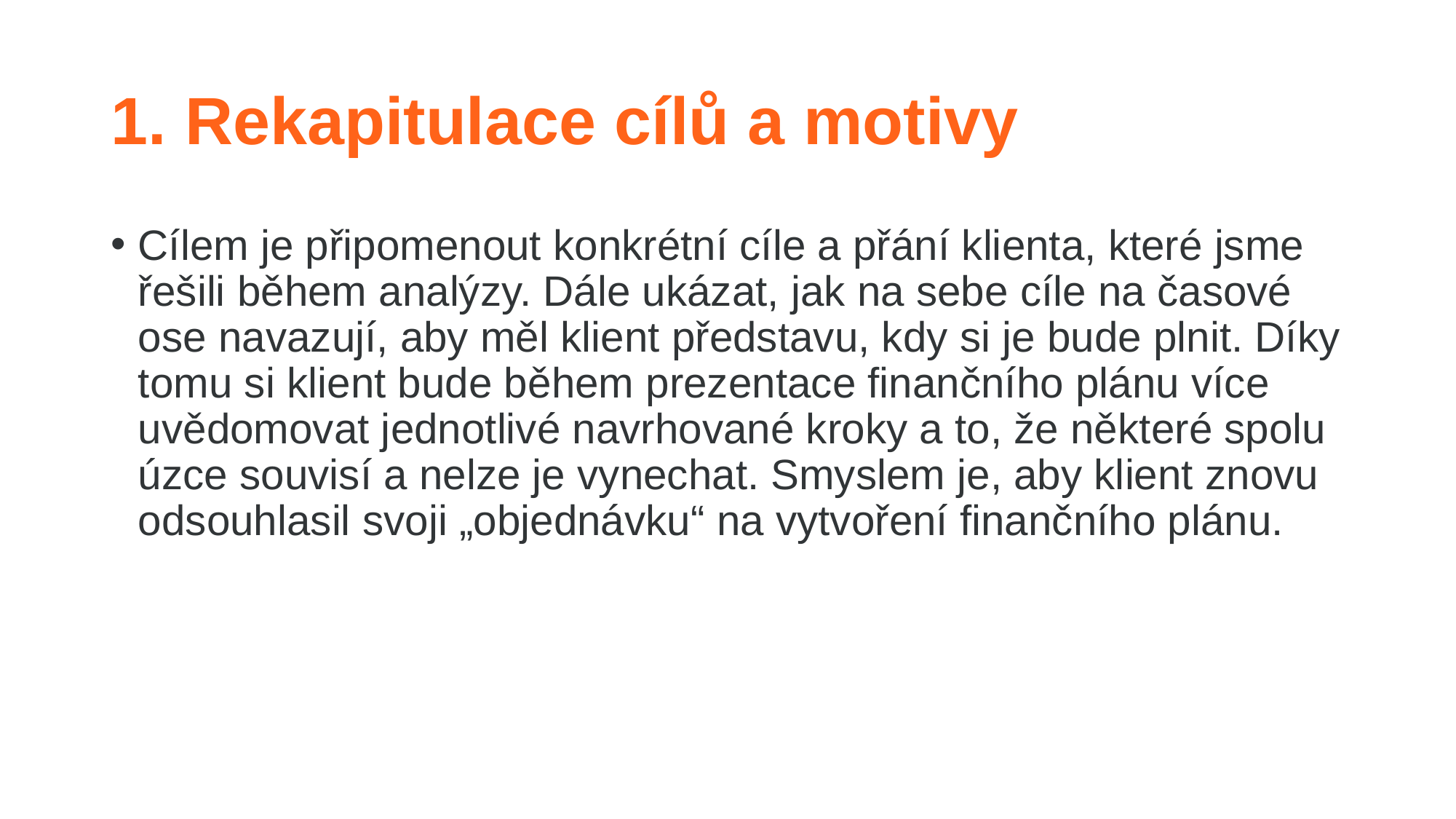

# 1. Rekapitulace cílů a motivy
Cílem je připomenout konkrétní cíle a přání klienta, které jsme řešili během analýzy. Dále ukázat, jak na sebe cíle na časové ose navazují, aby měl klient představu, kdy si je bude plnit. Díky tomu si klient bude během prezentace finančního plánu více uvědomovat jednotlivé navrhované kroky a to, že některé spolu úzce souvisí a nelze je vynechat. Smyslem je, aby klient znovu odsouhlasil svoji „objednávku“ na vytvoření finančního plánu.